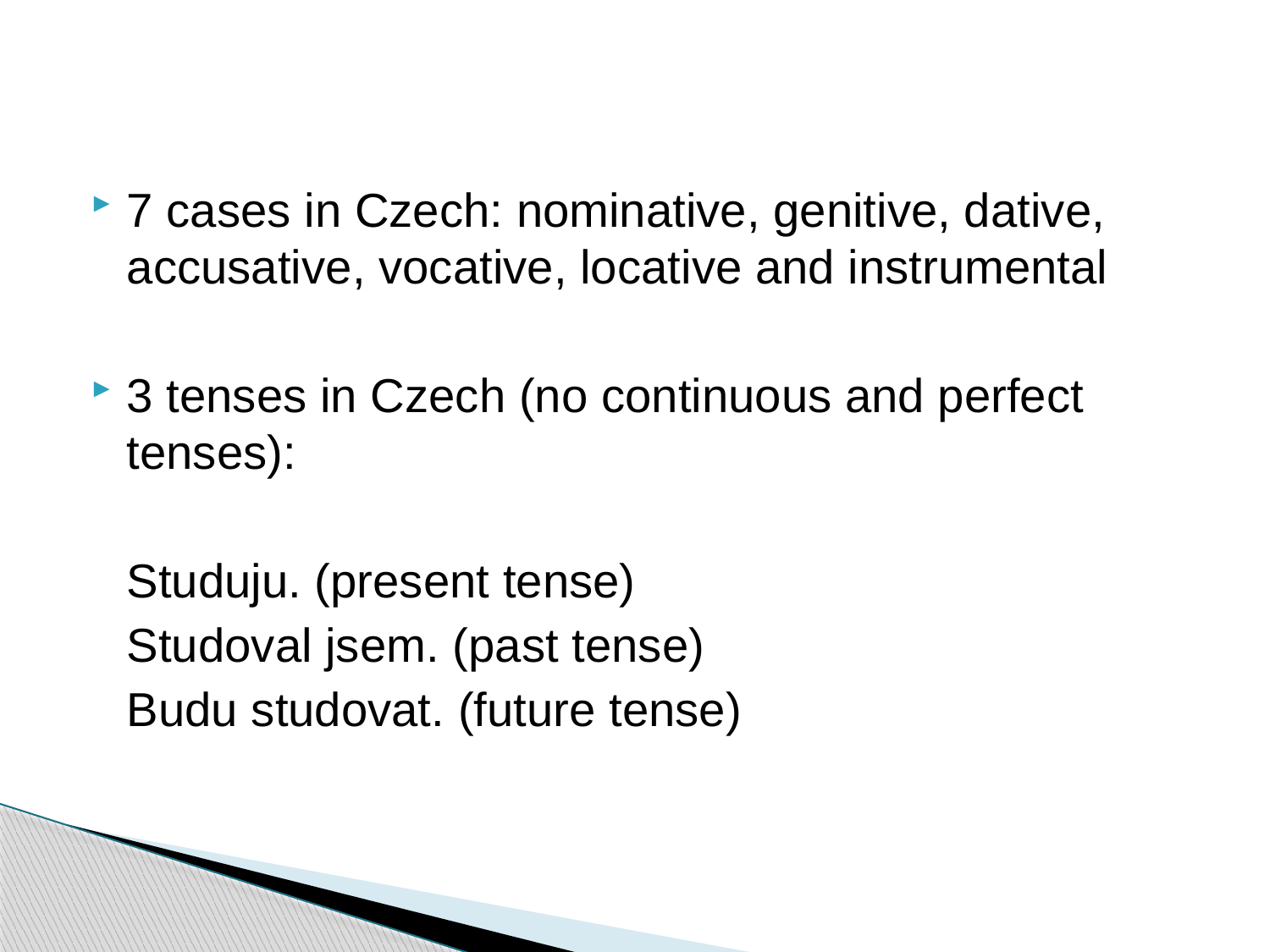

7 cases in Czech: nominative, genitive, dative, accusative, vocative, locative and instrumental

3 tenses in Czech (no continuous and perfect tenses):

	Studuju. (present tense)
	Studoval jsem. (past tense)
	Budu studovat. (future tense)